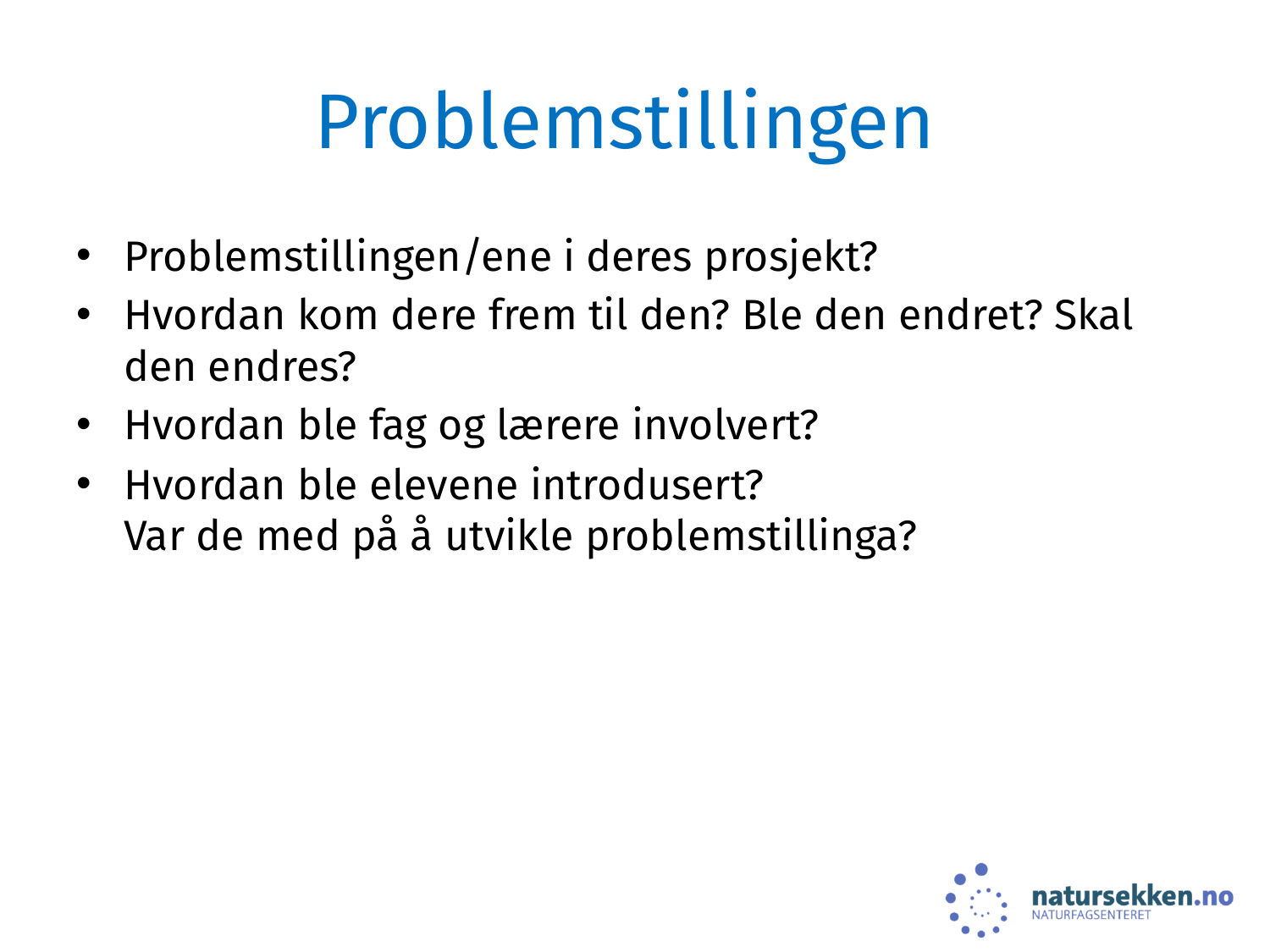

# Problemstillingen
Problemstillingen/ene i deres prosjekt?
Hvordan kom dere frem til den? Ble den endret? Skal den endres?
Hvordan ble fag og lærere involvert?
Hvordan ble elevene introdusert?
Var de med på å utvikle problemstillinga?